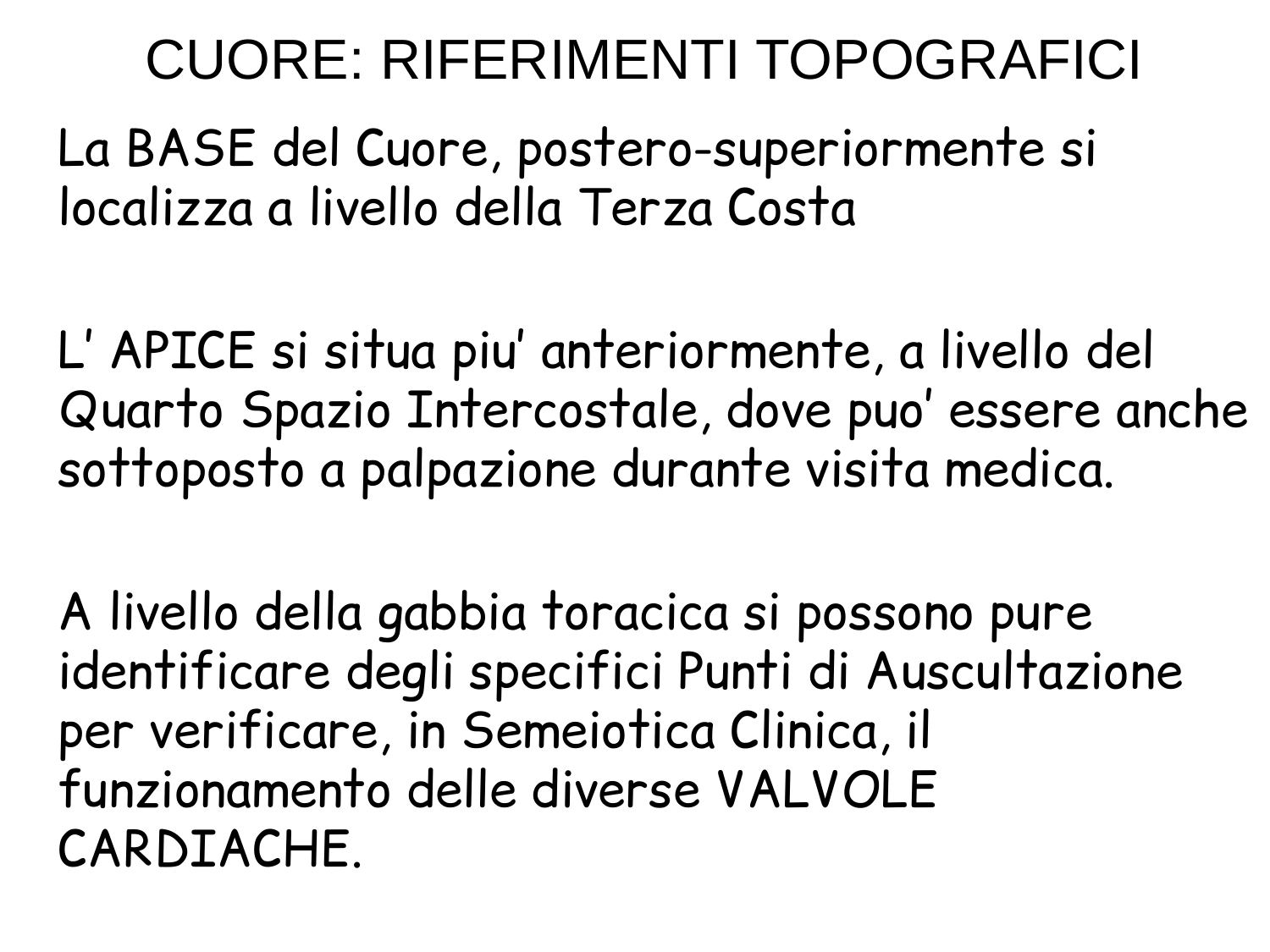

CUORE: RIFERIMENTI TOPOGRAFICI
La BASE del Cuore, postero-superiormente si localizza a livello della Terza Costa

L’ APICE si situa piu’ anteriormente, a livello del Quarto Spazio Intercostale, dove puo’ essere anche sottoposto a palpazione durante visita medica.

A livello della gabbia toracica si possono pure identificare degli specifici Punti di Auscultazione per verificare, in Semeiotica Clinica, il funzionamento delle diverse VALVOLE CARDIACHE.